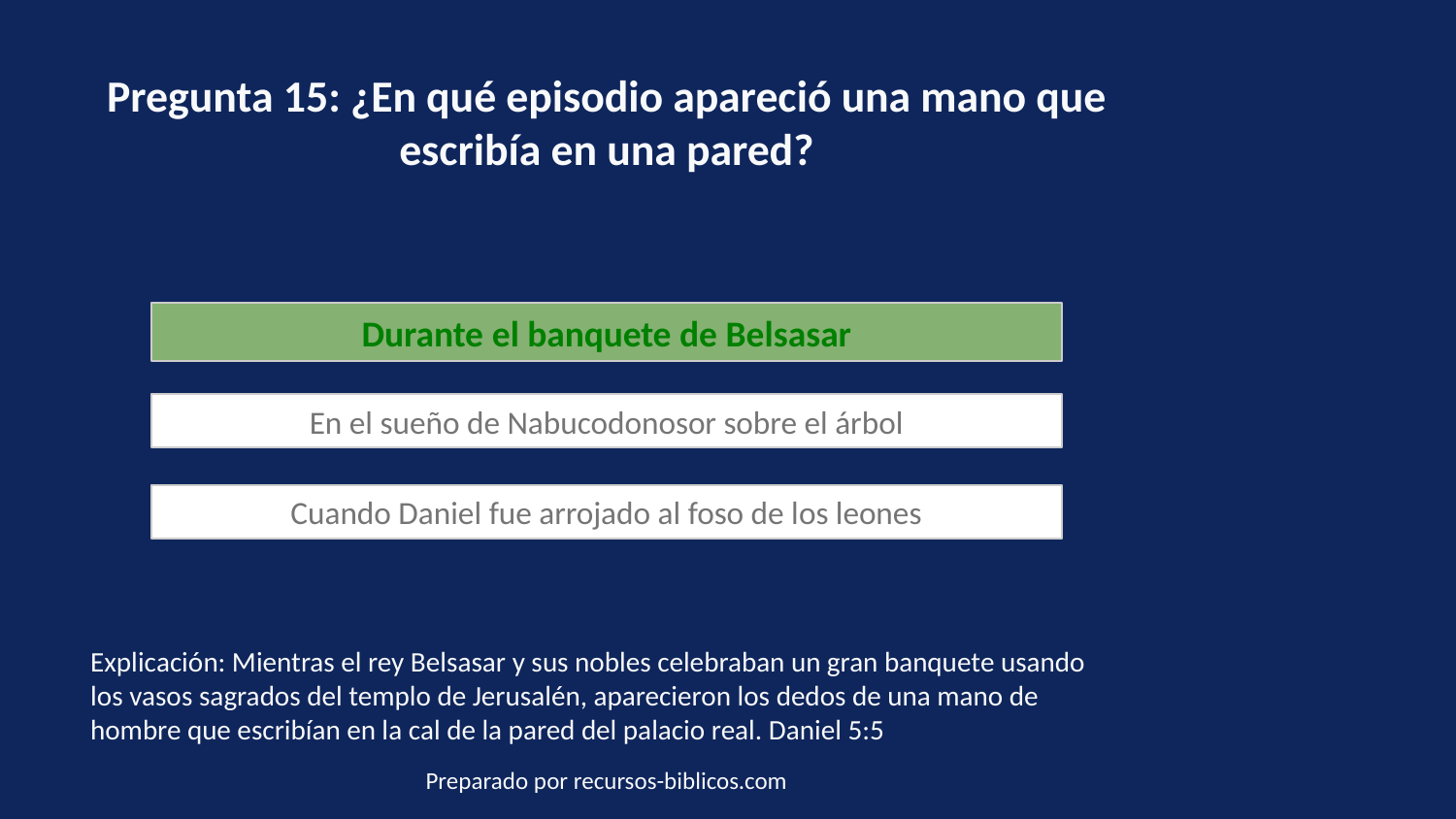

Pregunta 15: ¿En qué episodio apareció una mano que escribía en una pared?
Durante el banquete de Belsasar
En el sueño de Nabucodonosor sobre el árbol
Cuando Daniel fue arrojado al foso de los leones
Explicación: Mientras el rey Belsasar y sus nobles celebraban un gran banquete usando los vasos sagrados del templo de Jerusalén, aparecieron los dedos de una mano de hombre que escribían en la cal de la pared del palacio real. Daniel 5:5
Preparado por recursos-biblicos.com